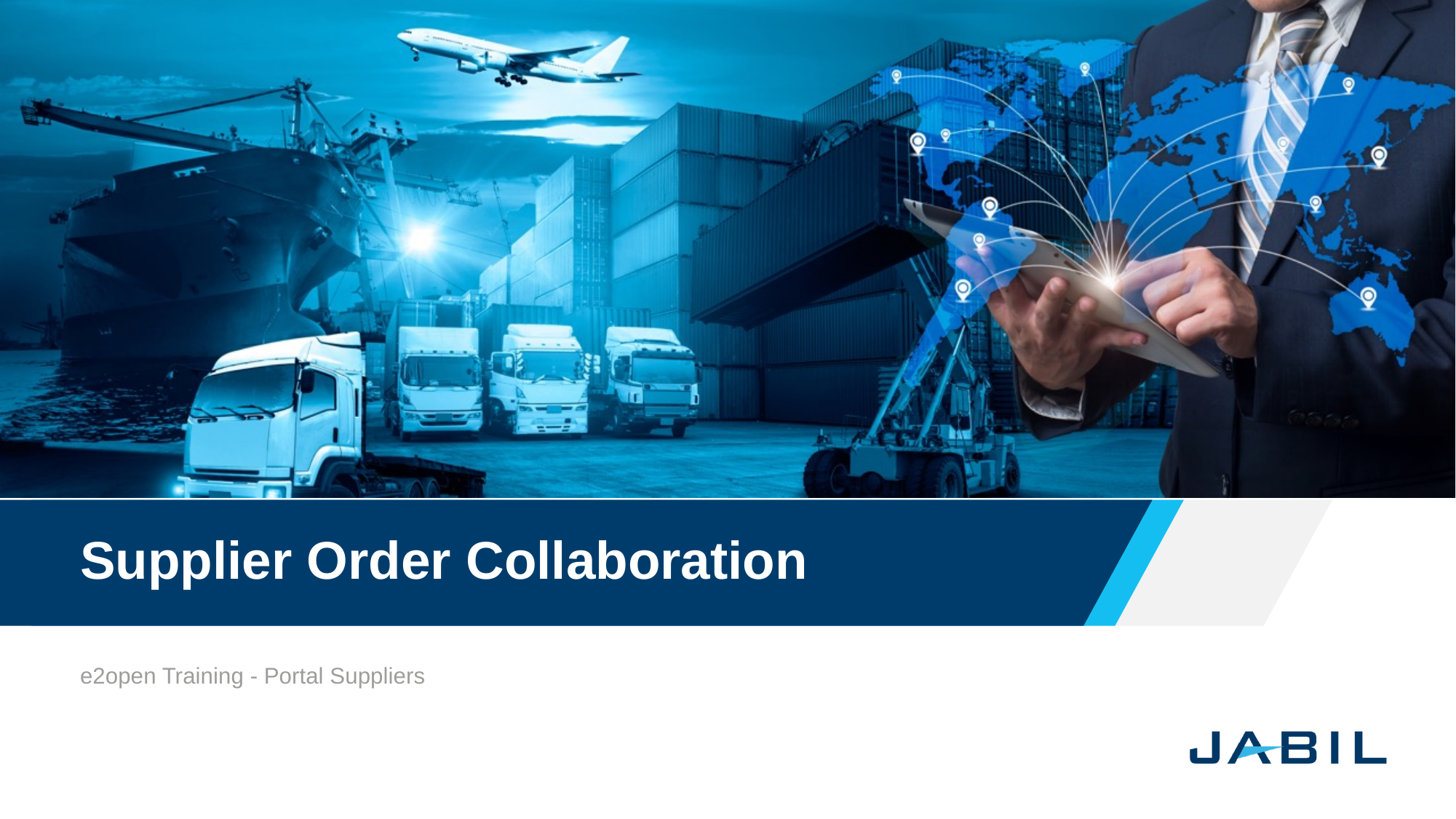

# Supplier Order Collaboration
e2open Training - Portal Suppliers